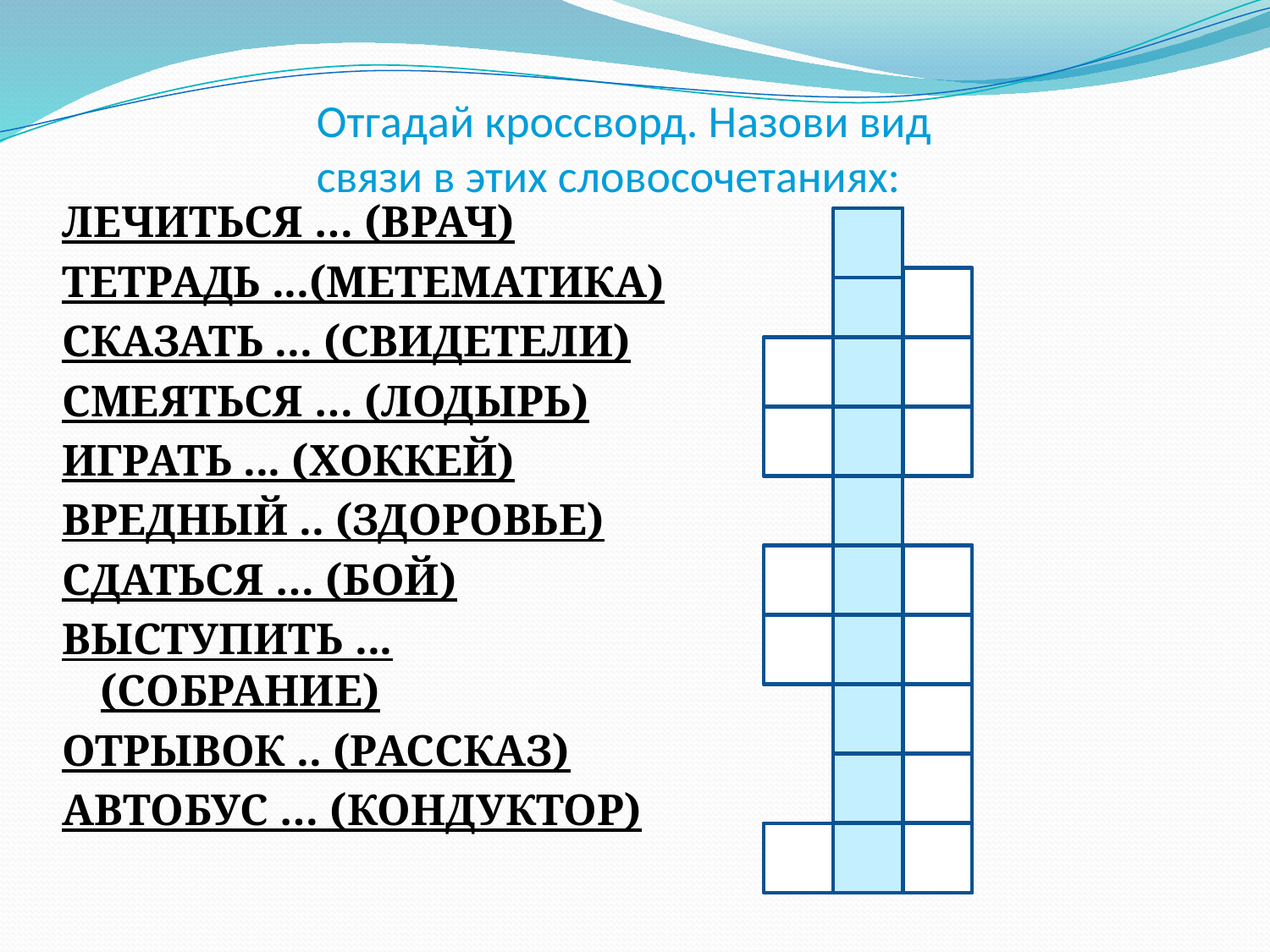

# Отгадай кроссворд. Назови вид связи в этих словосочетаниях:
ЛЕЧИТЬСЯ … (ВРАЧ)
ТЕТРАДЬ ...(МЕТЕМАТИКА)
СКАЗАТЬ ... (СВИДЕТЕЛИ)
СМЕЯТЬСЯ … (ЛОДЫРЬ)
ИГРАТЬ ... (ХОККЕЙ)
ВРЕДНЫЙ .. (ЗДОРОВЬЕ)
СДАТЬСЯ … (БОЙ)
ВЫСТУПИТЬ ...(СОБРАНИЕ)
ОТРЫВОК .. (РАССКАЗ)
АВТОБУС … (КОНДУКТОР)
У

П

О
П

Р

И

Н

А

Д

В

Д

Л

Я

Б

Е

З

Н

А

И

З

Б

Е

З